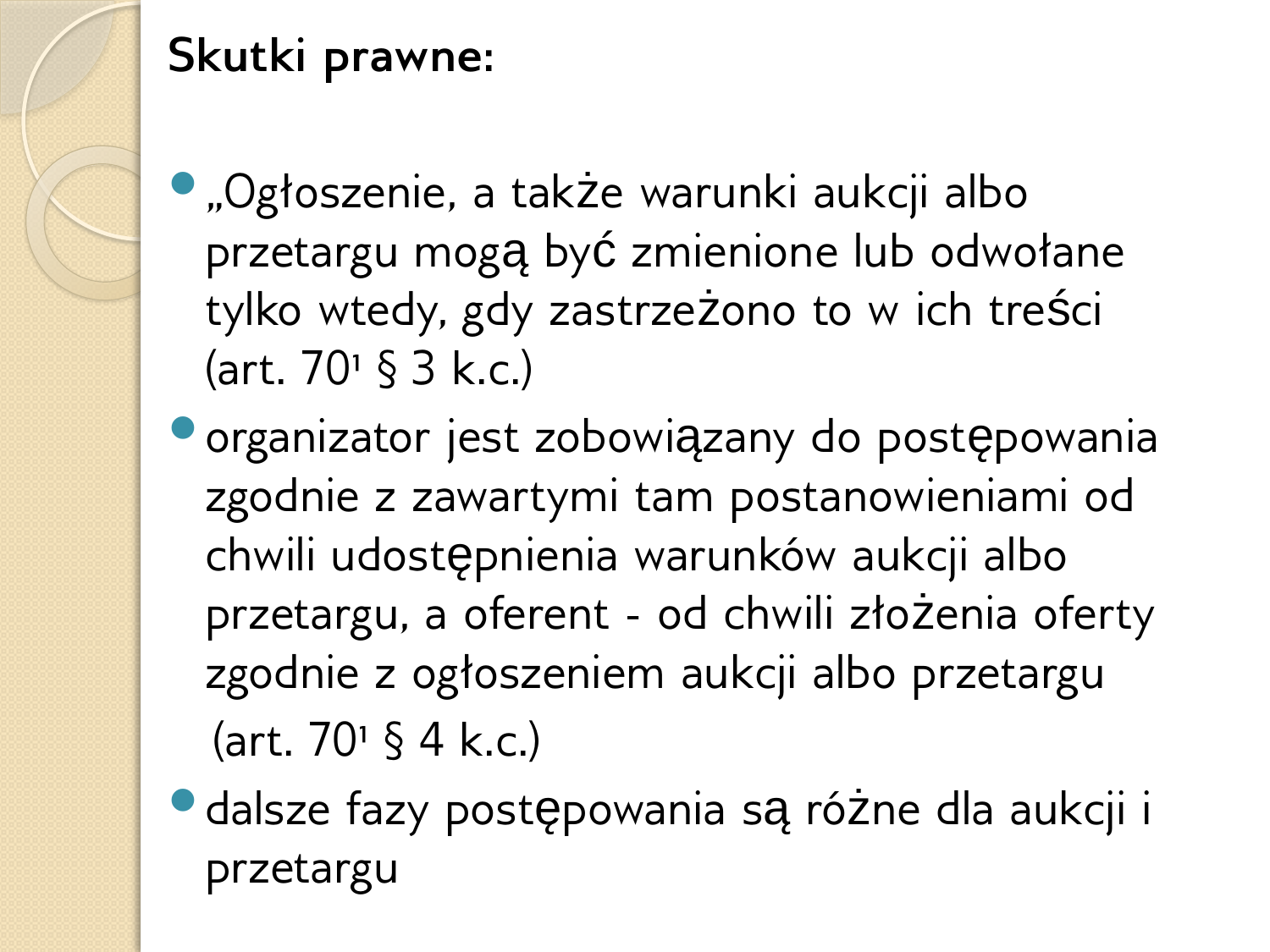

Skutki prawne:

„Ogłoszenie, a także warunki aukcji albo przetargu mogą być zmienione lub odwołane tylko wtedy, gdy zastrzeżono to w ich treści (art. 70¹ § 3 k.c.)
organizator jest zobowiązany do postępowania zgodnie z zawartymi tam postanowieniami od chwili udostępnienia warunków aukcji albo przetargu, a oferent - od chwili złożenia oferty zgodnie z ogłoszeniem aukcji albo przetargu
   (art. 70¹ § 4 k.c.)
dalsze fazy postępowania są różne dla aukcji i przetargu